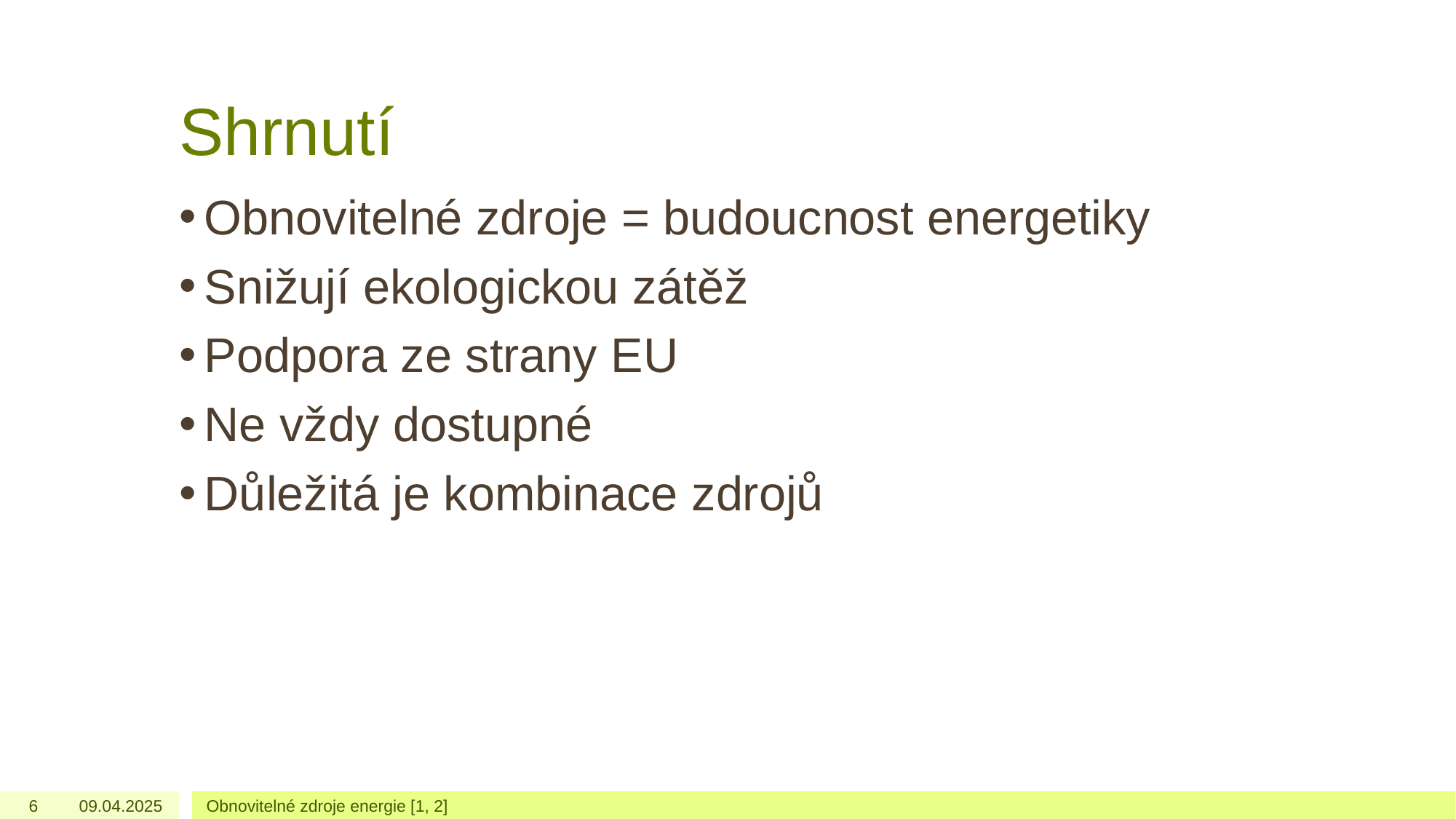

# Shrnutí
Obnovitelné zdroje = budoucnost energetiky
Snižují ekologickou zátěž
Podpora ze strany EU
Ne vždy dostupné
Důležitá je kombinace zdrojů
6
09.04.2025
Obnovitelné zdroje energie [1, 2]